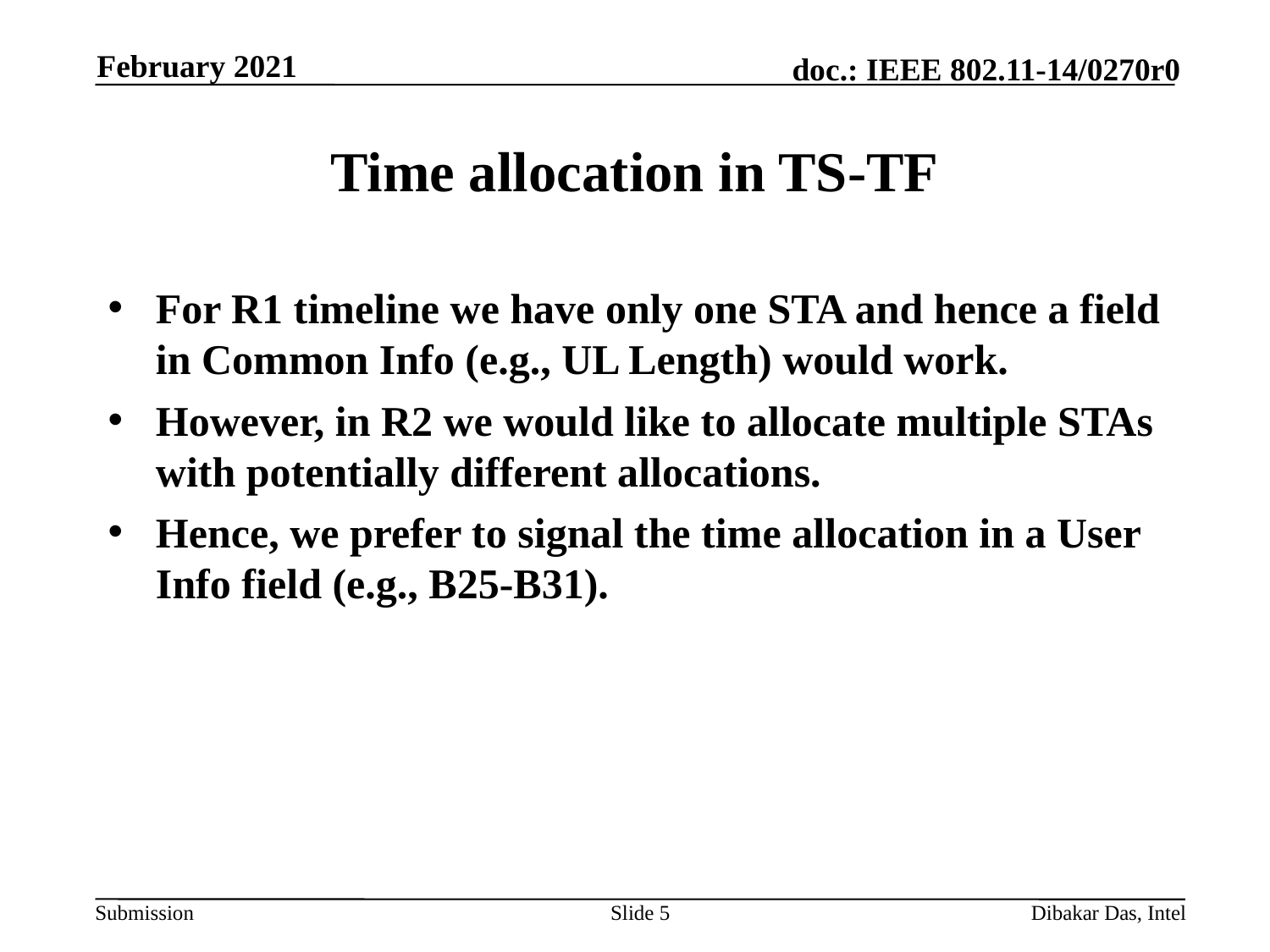

February 2021
# Time allocation in TS-TF
For R1 timeline we have only one STA and hence a field in Common Info (e.g., UL Length) would work.
However, in R2 we would like to allocate multiple STAs with potentially different allocations.
Hence, we prefer to signal the time allocation in a User Info field (e.g., B25-B31).
Slide 5
Dibakar Das, Intel